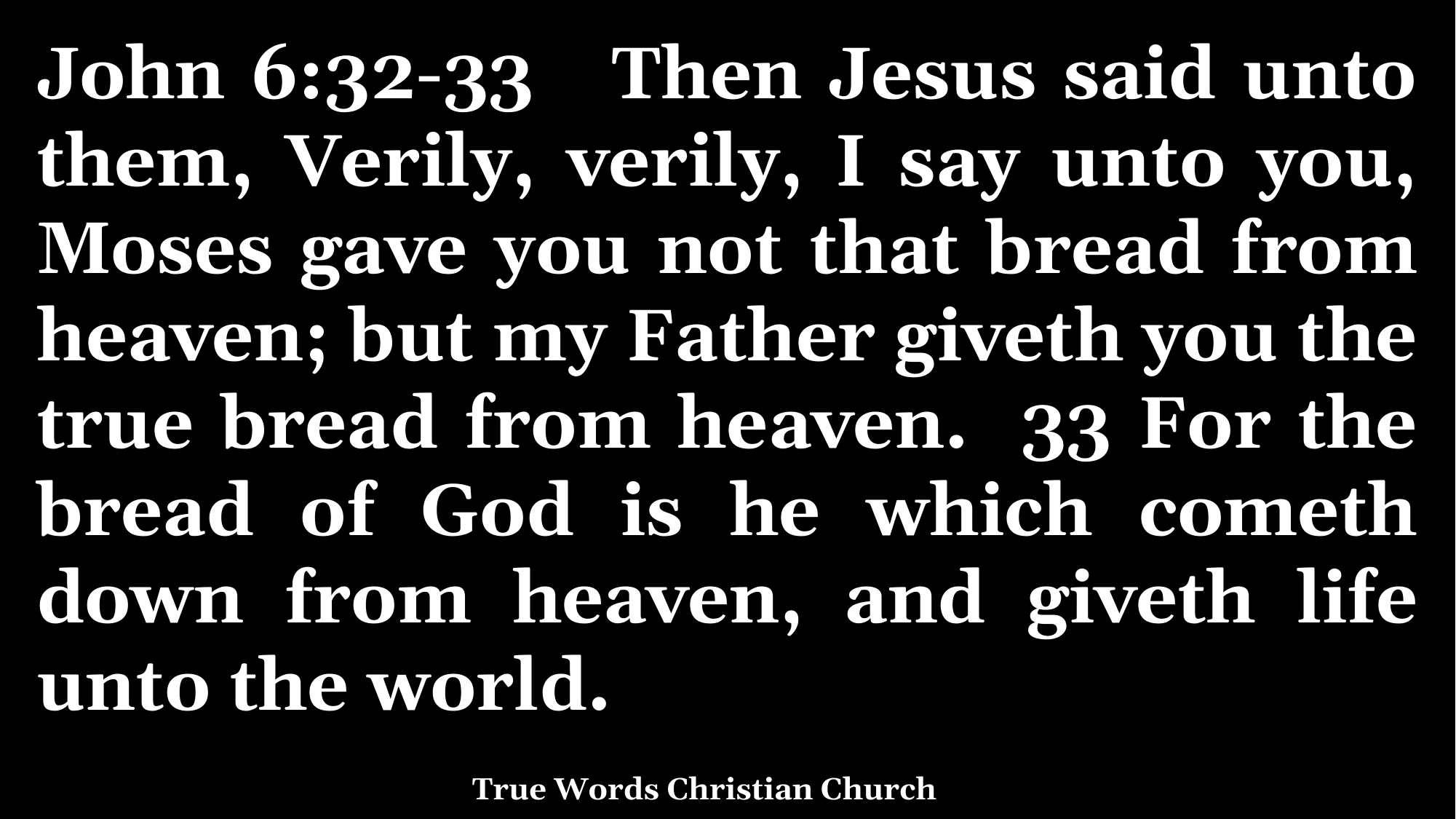

John 6:32-33   Then Jesus said unto them, Verily, verily, I say unto you, Moses gave you not that bread from heaven; but my Father giveth you the true bread from heaven.  33 For the bread of God is he which cometh down from heaven, and giveth life unto the world.
True Words Christian Church